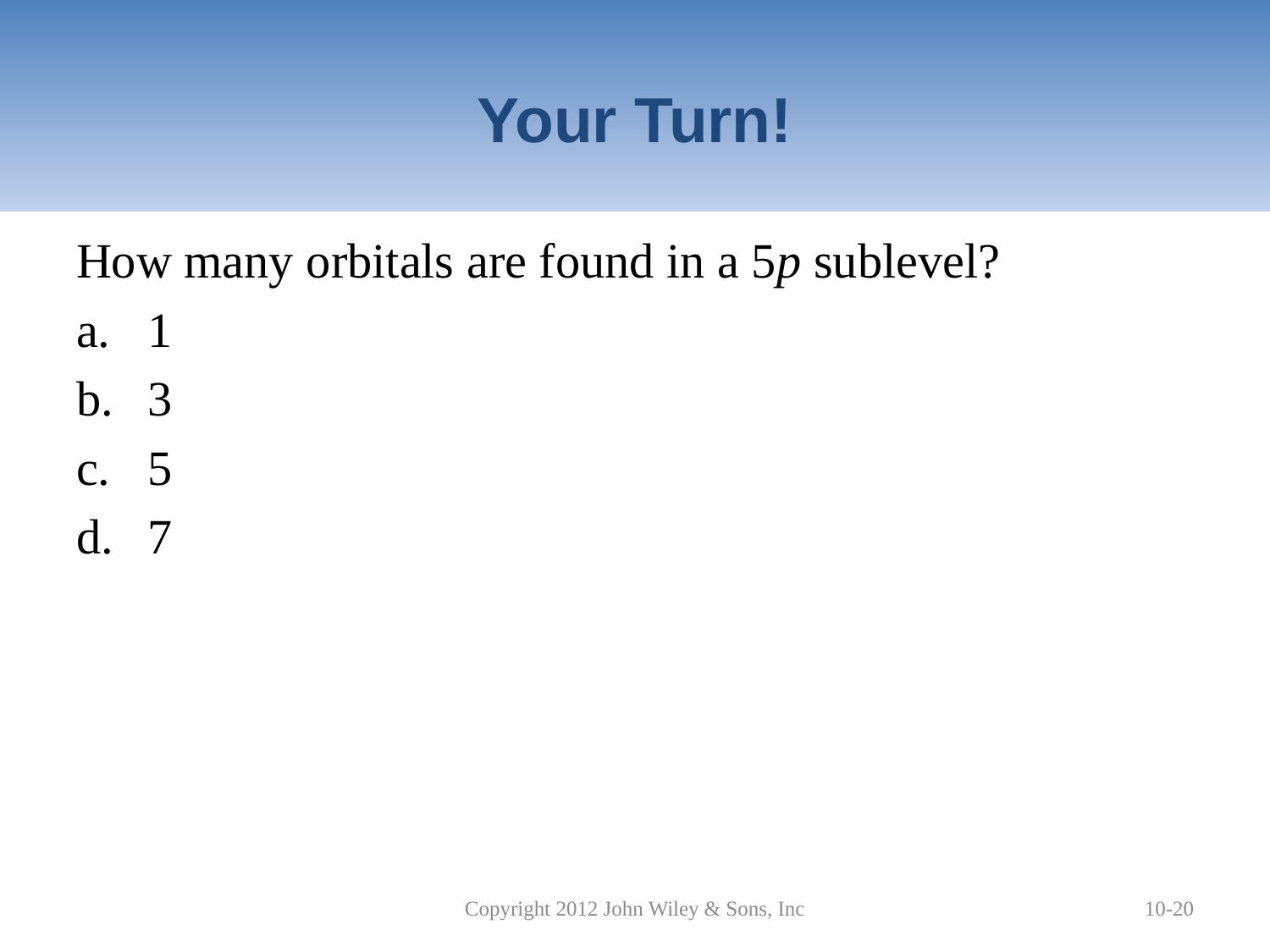

# Your Turn!
How many orbitals are found in a 5p sublevel?
1
3
5
7
Copyright 2012 John Wiley & Sons, Inc
10-20